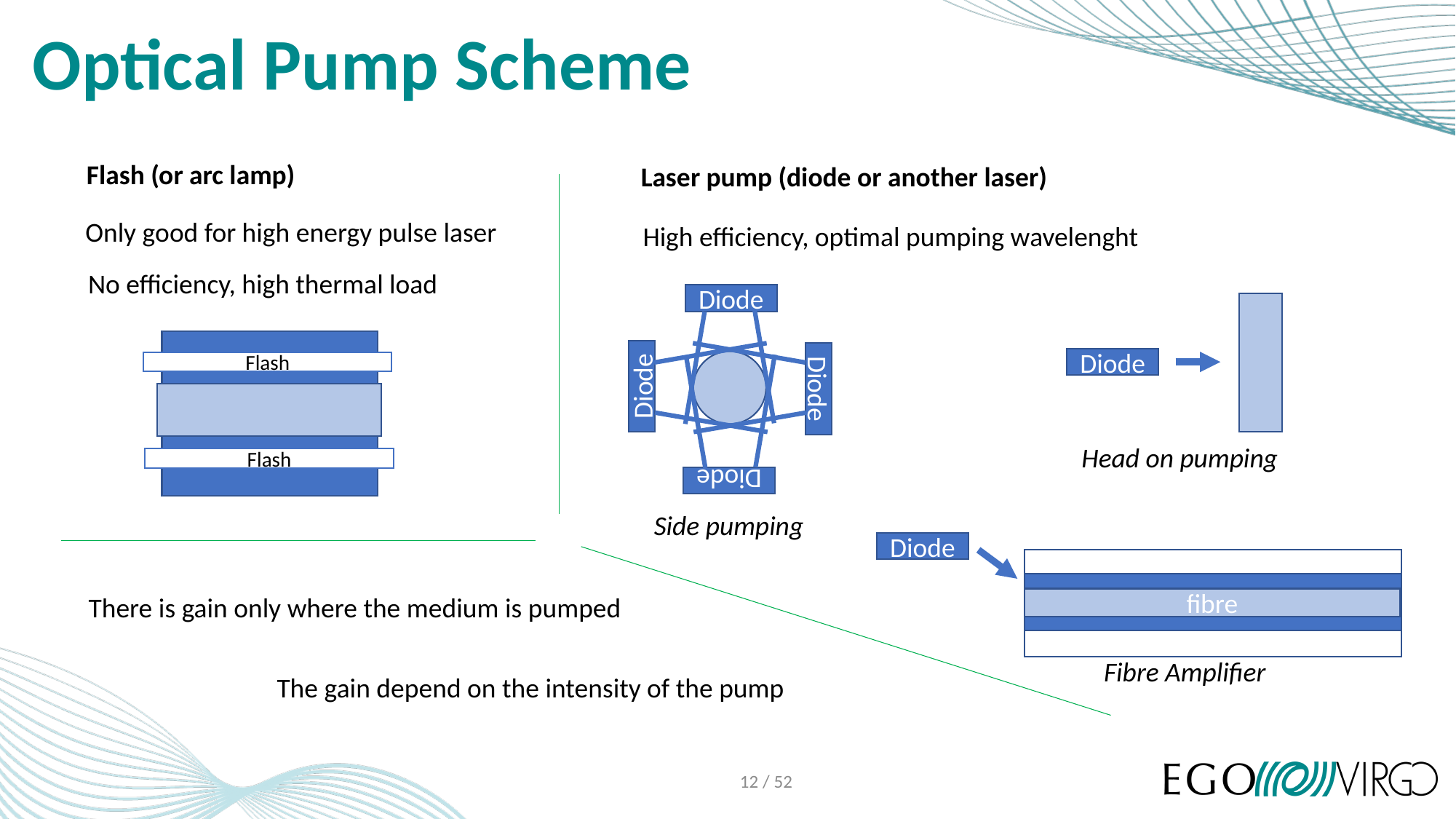

# Optical Pump Scheme
Flash (or arc lamp)
Only good for high energy pulse laser
No efficiency, high thermal load
Laser pump (diode or another laser)
High efficiency, optimal pumping wavelenght
Diode
Diode
Diode

Diode
Side pumping

Diode
Head on pumping

Flash

Flash
Diode

fibre
Fibre Amplifier
There is gain only where the medium is pumped
The gain depend on the intensity of the pump
12 / 52